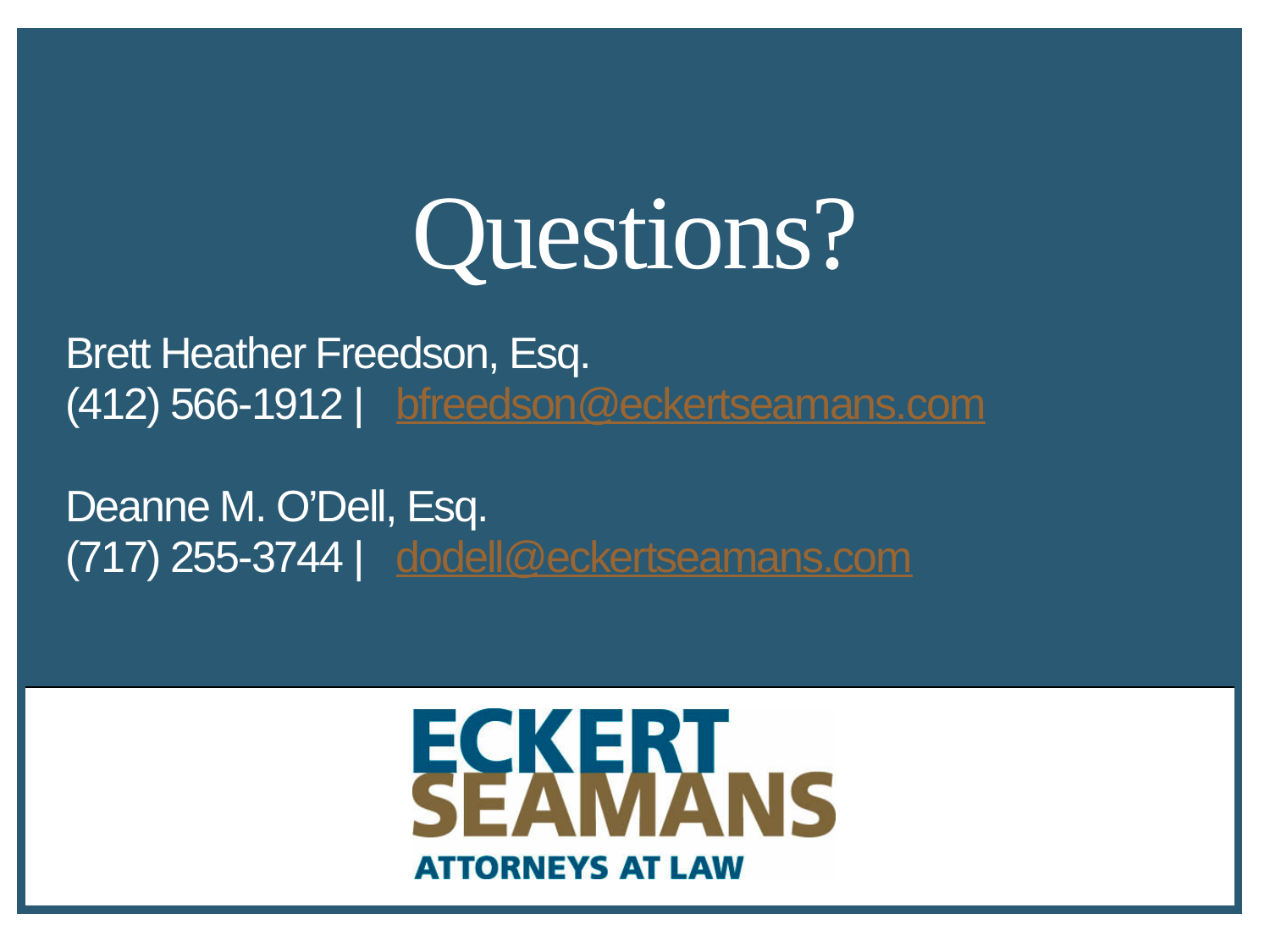

# Questions?
Brett Heather Freedson, Esq.
(412) 566-1912 |   bfreedson@eckertseamans.com

Deanne M. O’Dell, Esq.
(717) 255-3744 |   dodell@eckertseamans.com